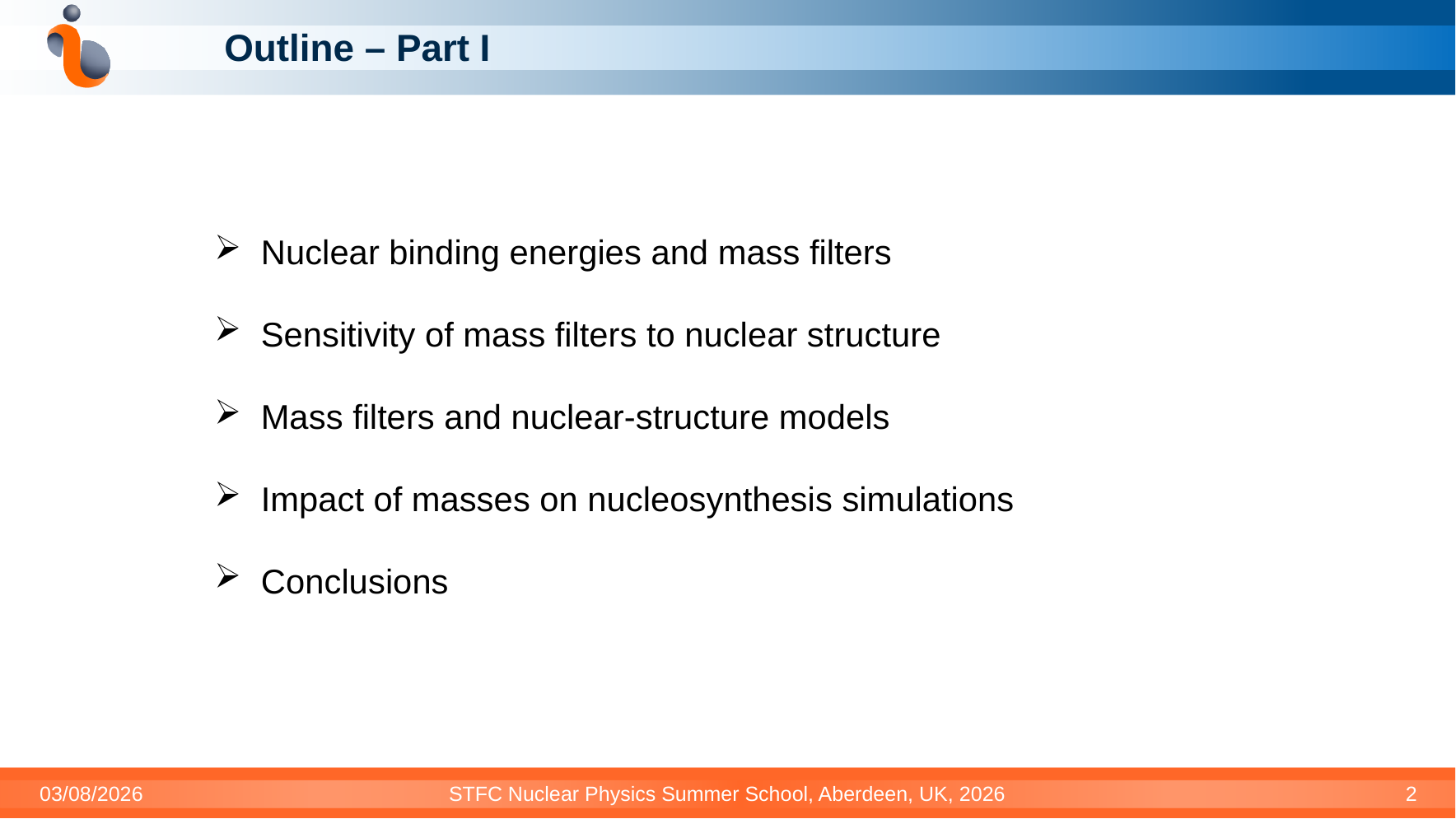

# Outline – Part I
Nuclear binding energies and mass filters

Sensitivity of mass filters to nuclear structure

Mass filters and nuclear-structure models

Impact of masses on nucleosynthesis simulations

Conclusions
03/08/2026
STFC Nuclear Physics Summer School, Aberdeen, UK, 2026
2